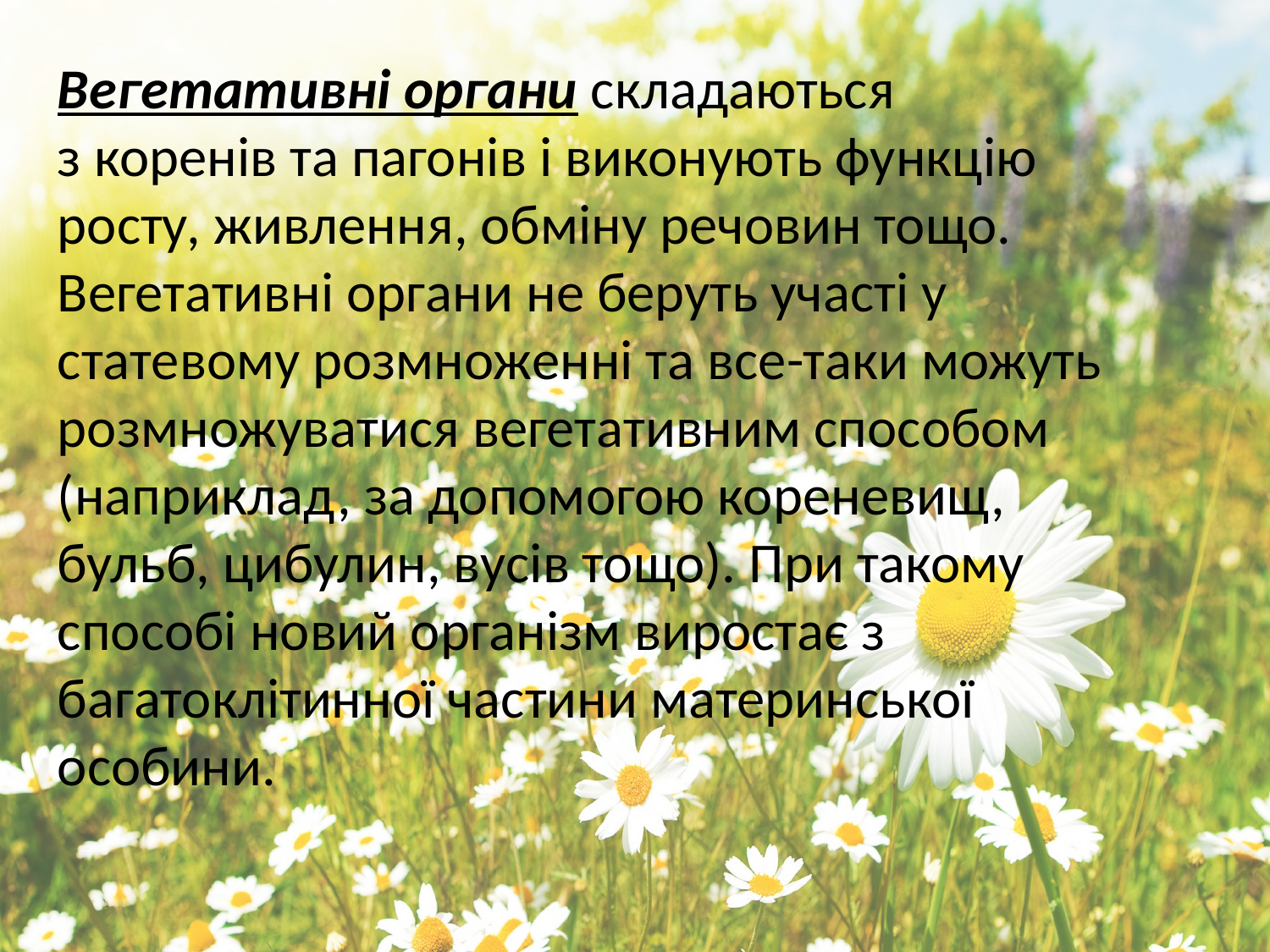

Вегетативні органи складаються з коренів та пагонів і виконують функцію росту, живлення, обміну речовин тощо. Вегетативні органи не беруть участі у статевому розмноженні та все-таки можуть розмножуватися вегетативним способом (наприклад, за допомогою кореневищ, бульб, цибулин, вусів тощо). При такому способі новий організм виростає з багатоклітинної частини материнської особини.